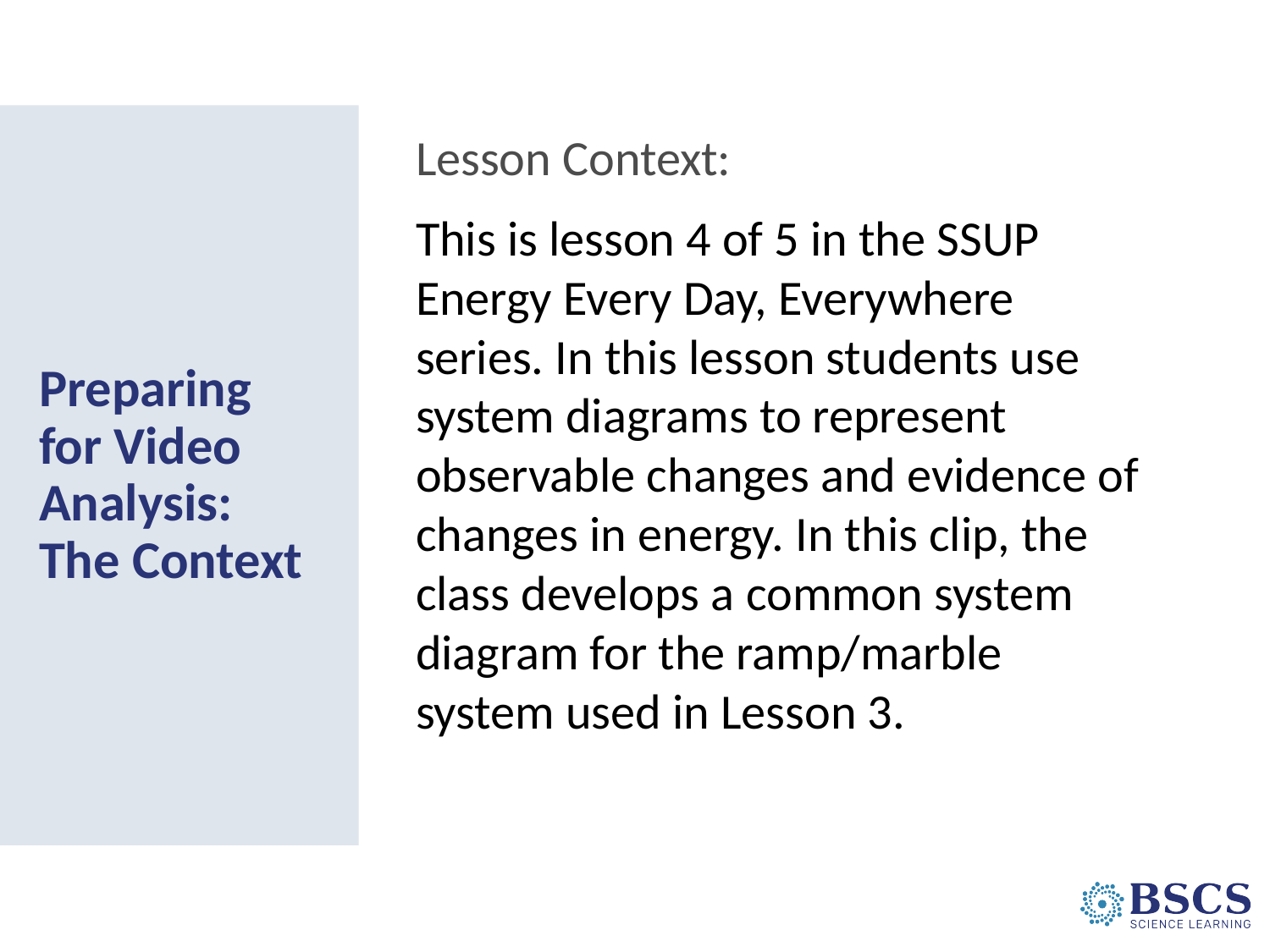

Lesson Context:
This is lesson 4 of 5 in the SSUP Energy Every Day, Everywhere series. In this lesson students use system diagrams to represent observable changes and evidence of changes in energy. In this clip, the class develops a common system diagram for the ramp/marble system used in Lesson 3.
# Preparing for Video Analysis:  The Context